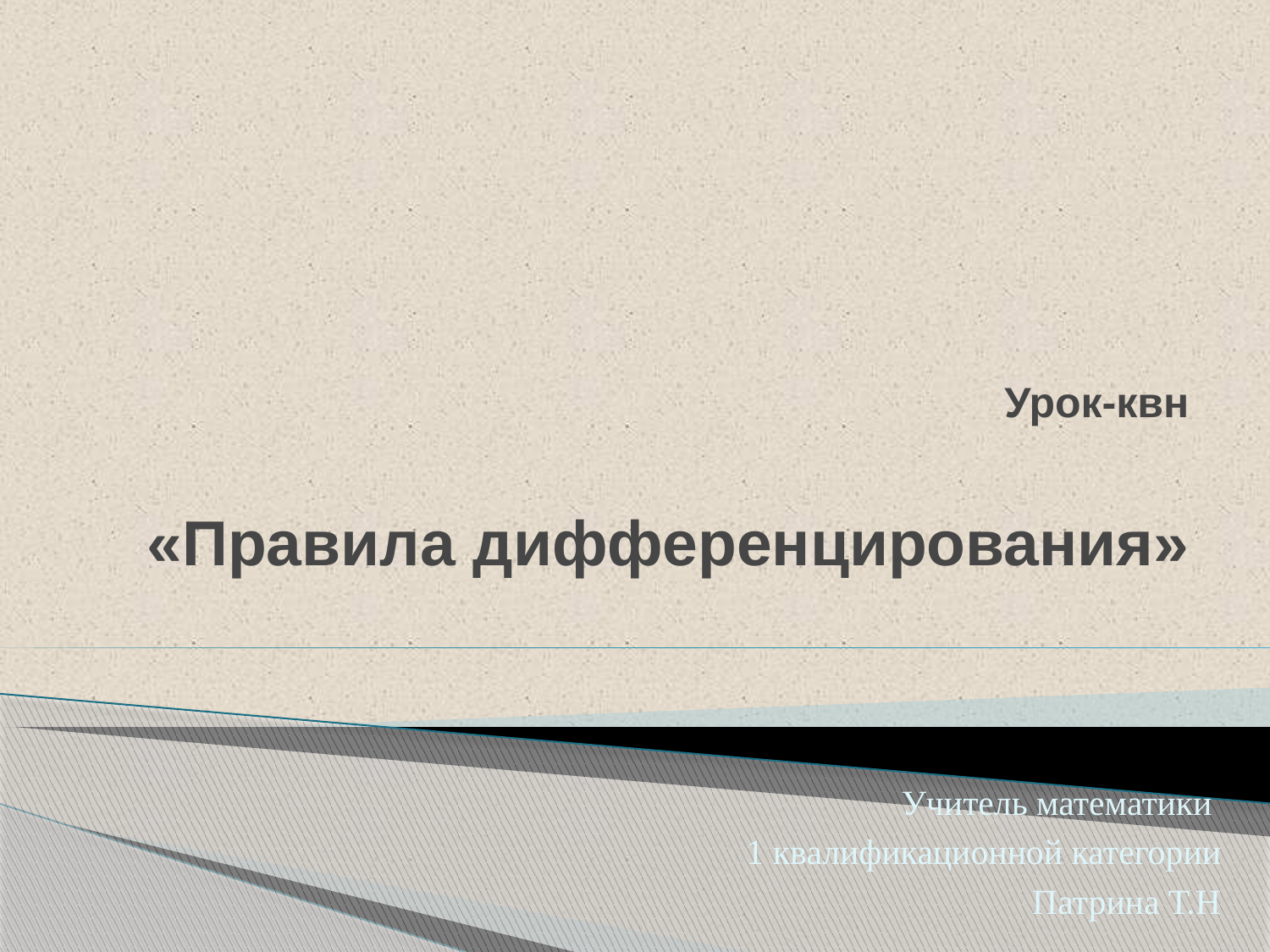

# Урок-квн «Правила дифференцирования»
Учитель математики
1 квалификационной категории
Патрина Т.Н